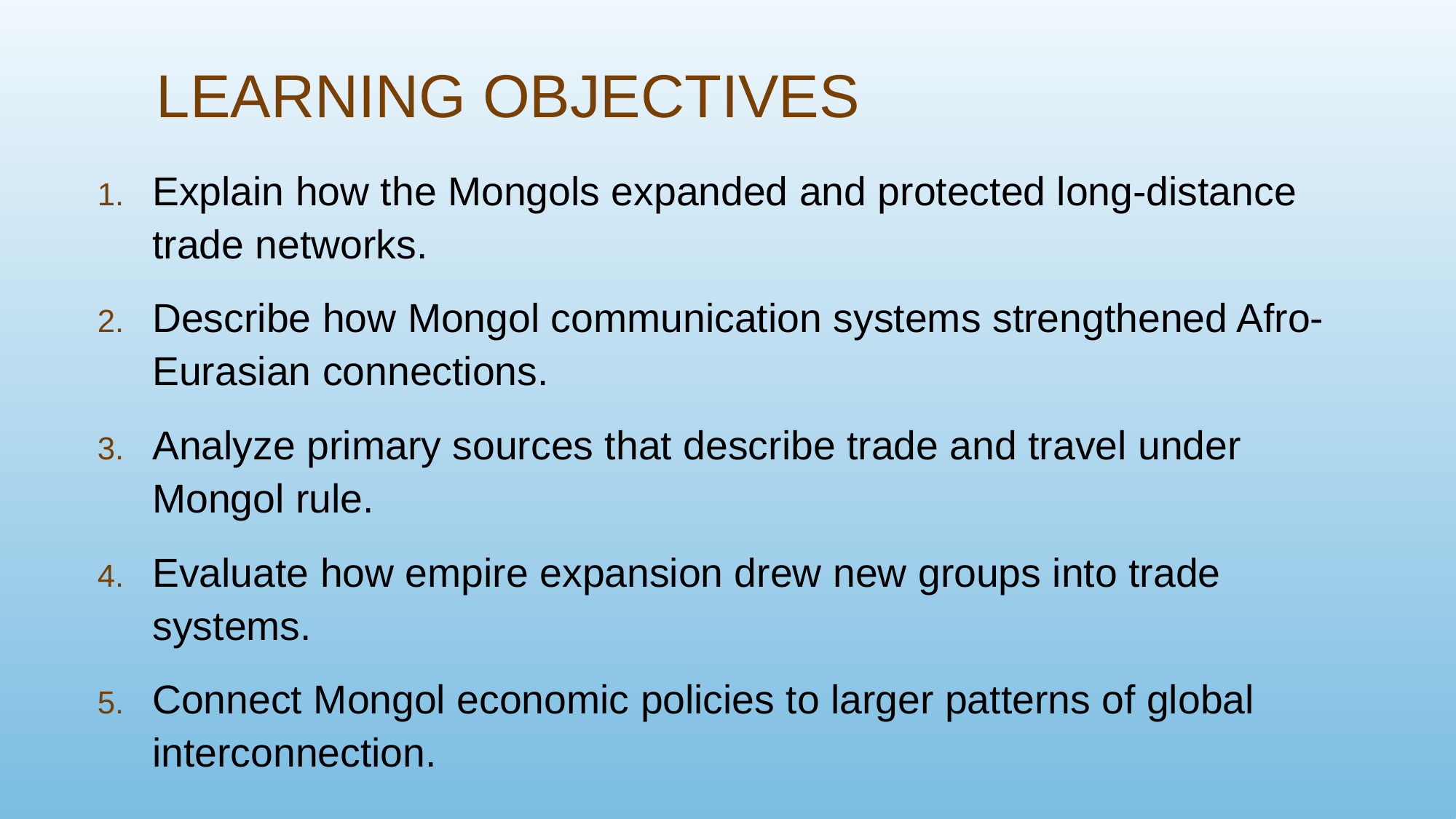

# Learning Objectives
Explain how the Mongols expanded and protected long-distance trade networks.
Describe how Mongol communication systems strengthened Afro-Eurasian connections.
Analyze primary sources that describe trade and travel under Mongol rule.
Evaluate how empire expansion drew new groups into trade systems.
Connect Mongol economic policies to larger patterns of global interconnection.